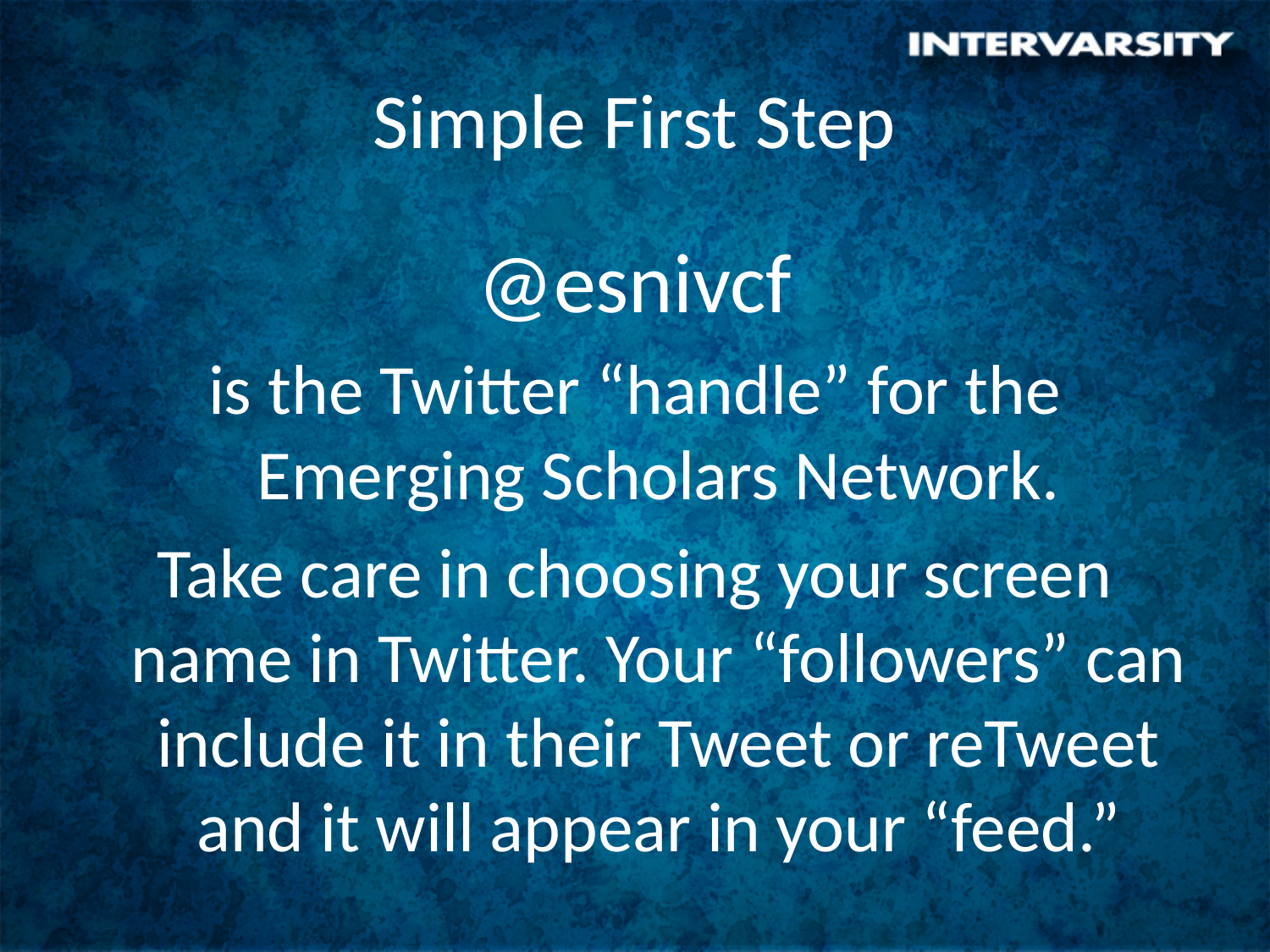

# Simple First Step
@esnivcf
is the Twitter “handle” for the Emerging Scholars Network.
Take care in choosing your screen name in Twitter. Your “followers” can include it in their Tweet or reTweet and it will appear in your “feed.”